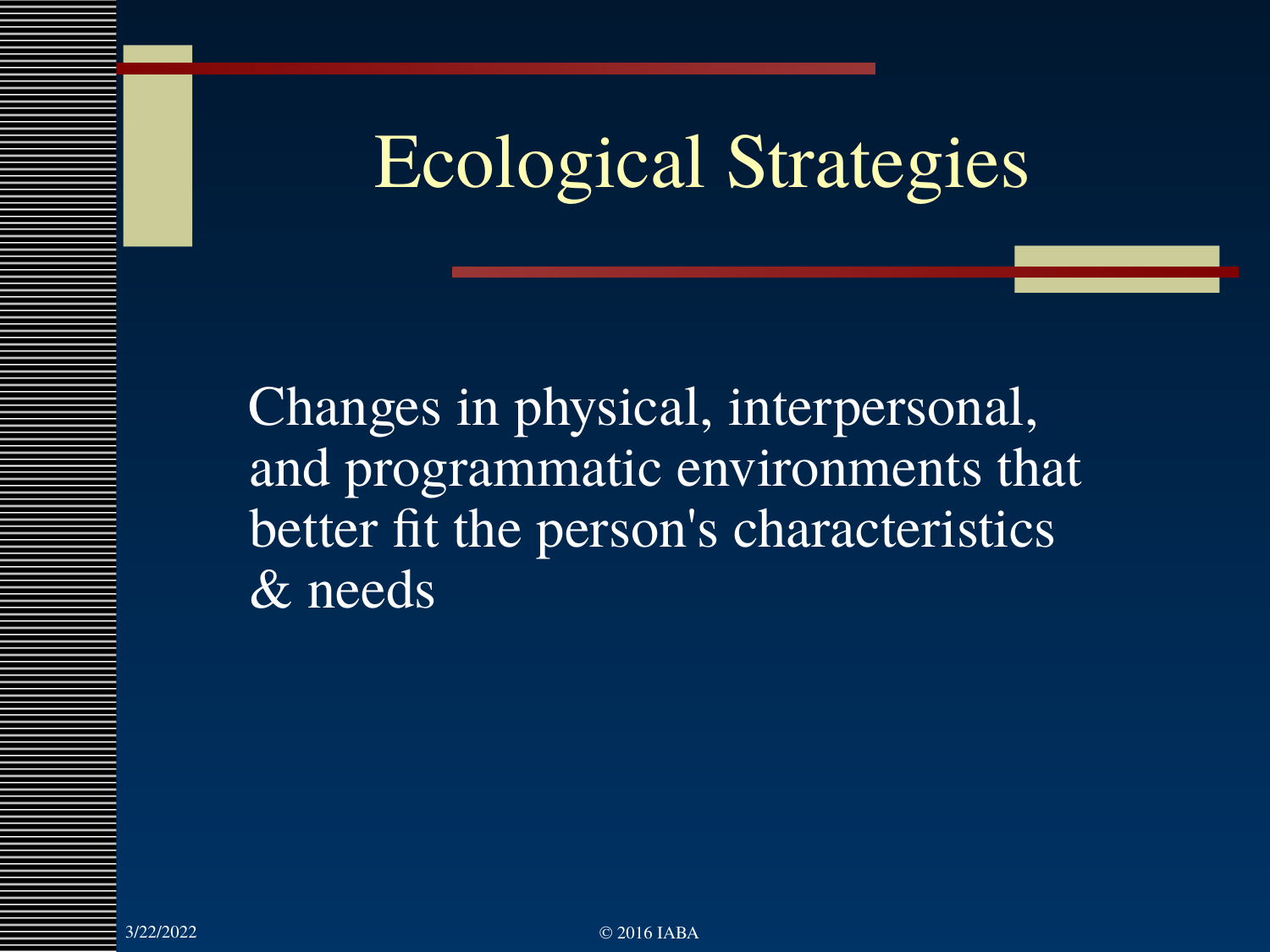

# Ecological Strategies
Changes in physical, interpersonal, and programmatic environments that better fit the person's characteristics & needs
3/22/2022
© 2016 IABA